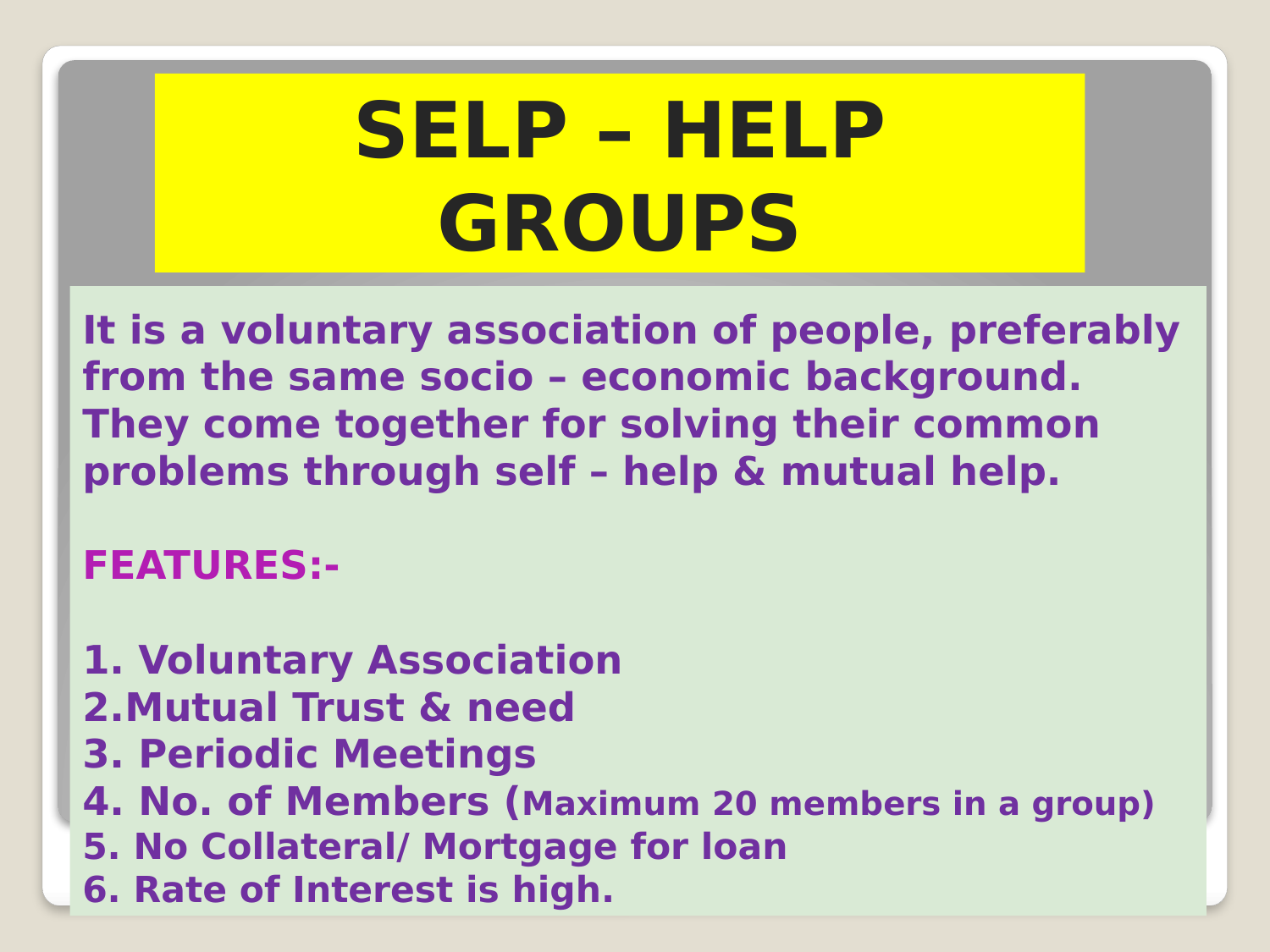

SELP – HELP GROUPS
# It is a voluntary association of people, preferably from the same socio – economic background. They come together for solving their common problems through self – help & mutual help. FEATURES:- 1. Voluntary Association 2.Mutual Trust & need 3. Periodic Meetings 4. No. of Members (Maximum 20 members in a group) 5. No Collateral/ Mortgage for loan 6. Rate of Interest is high.